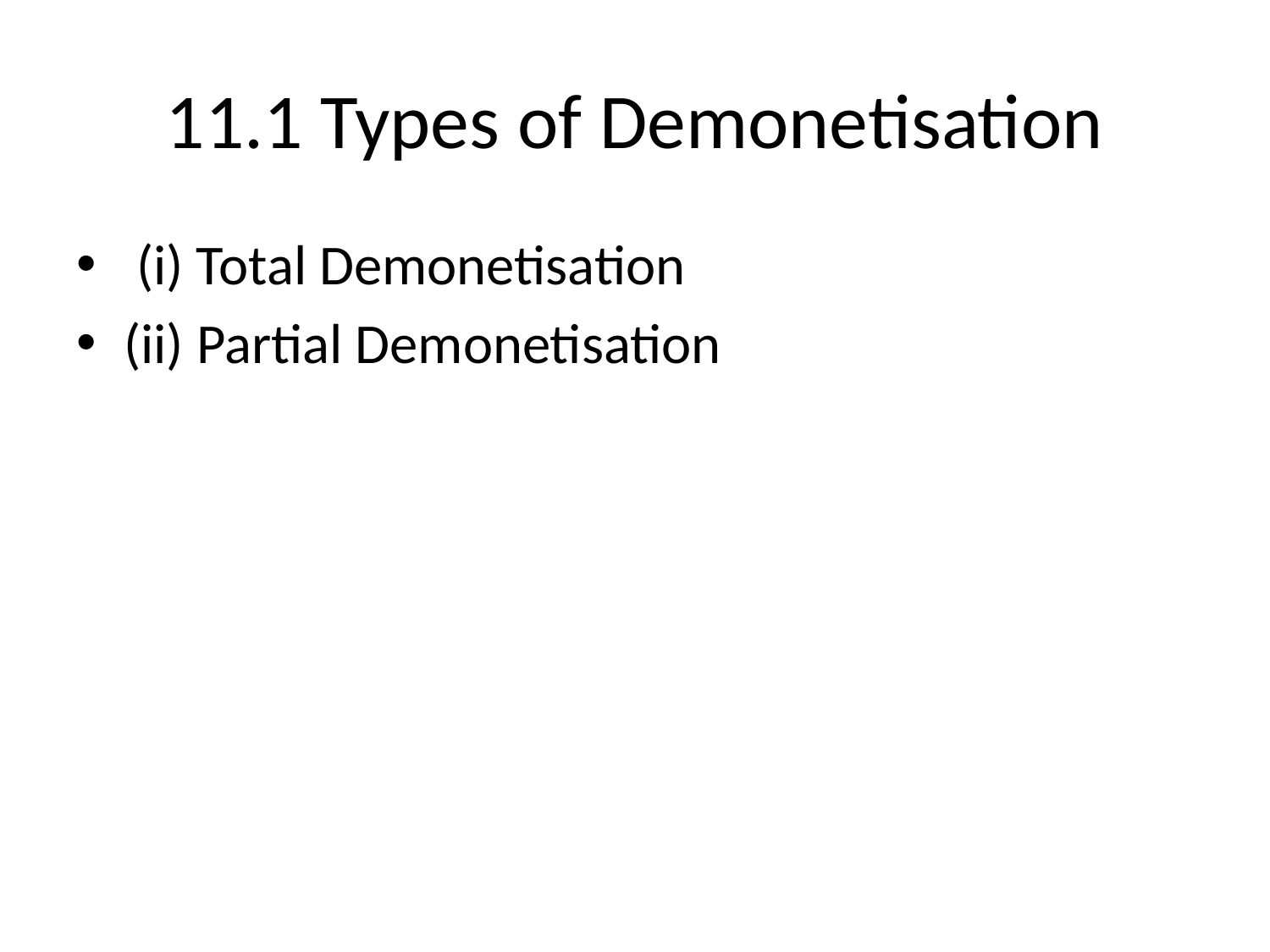

# 11.1 Types of Demonetisation
 (i) Total Demonetisation
(ii) Partial Demonetisation